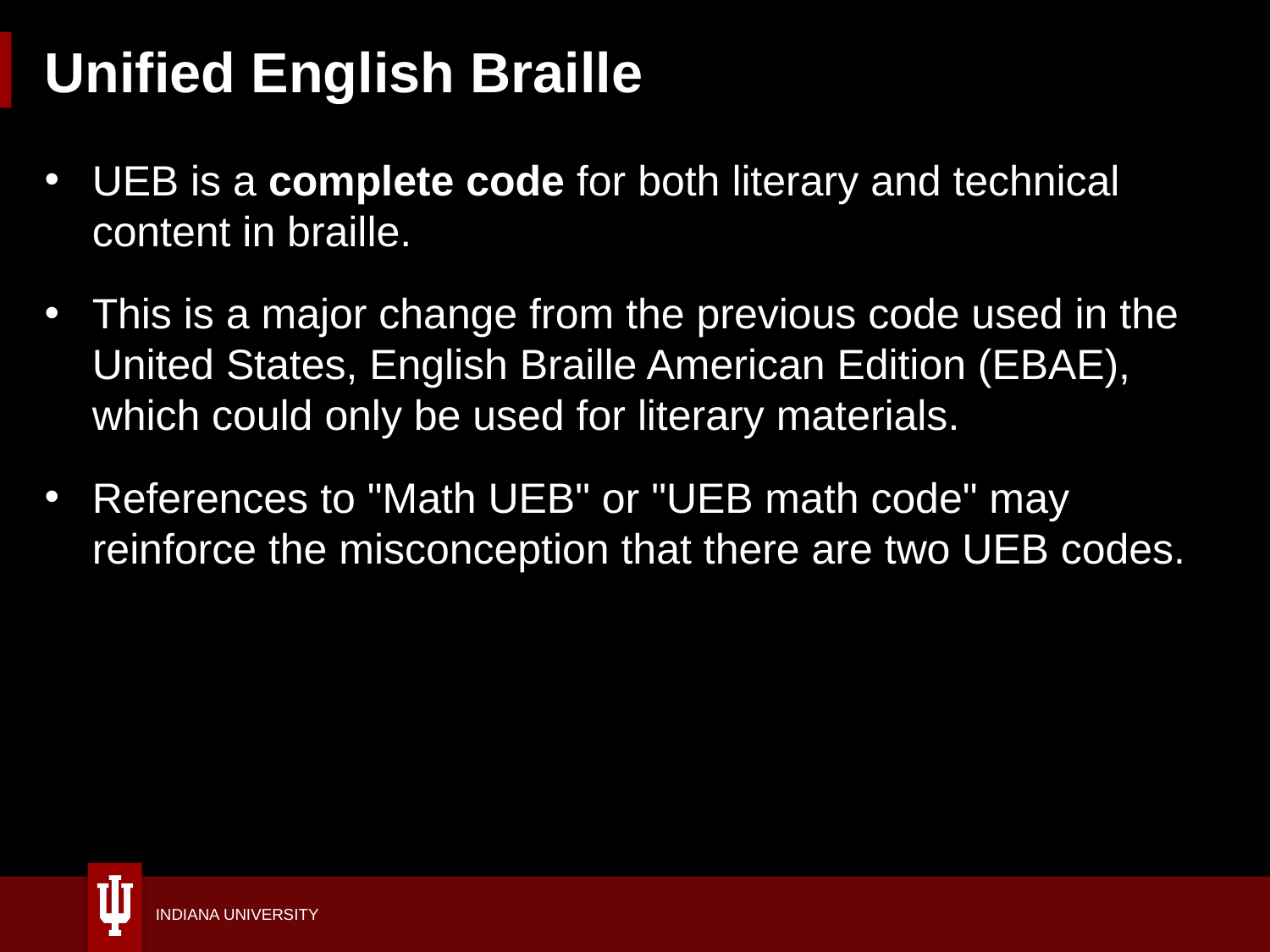

# Unified English Braille
UEB is a complete code for both literary and technical content in braille.
This is a major change from the previous code used in the United States, English Braille American Edition (EBAE), which could only be used for literary materials.
References to "Math UEB" or "UEB math code" may reinforce the misconception that there are two UEB codes.
16